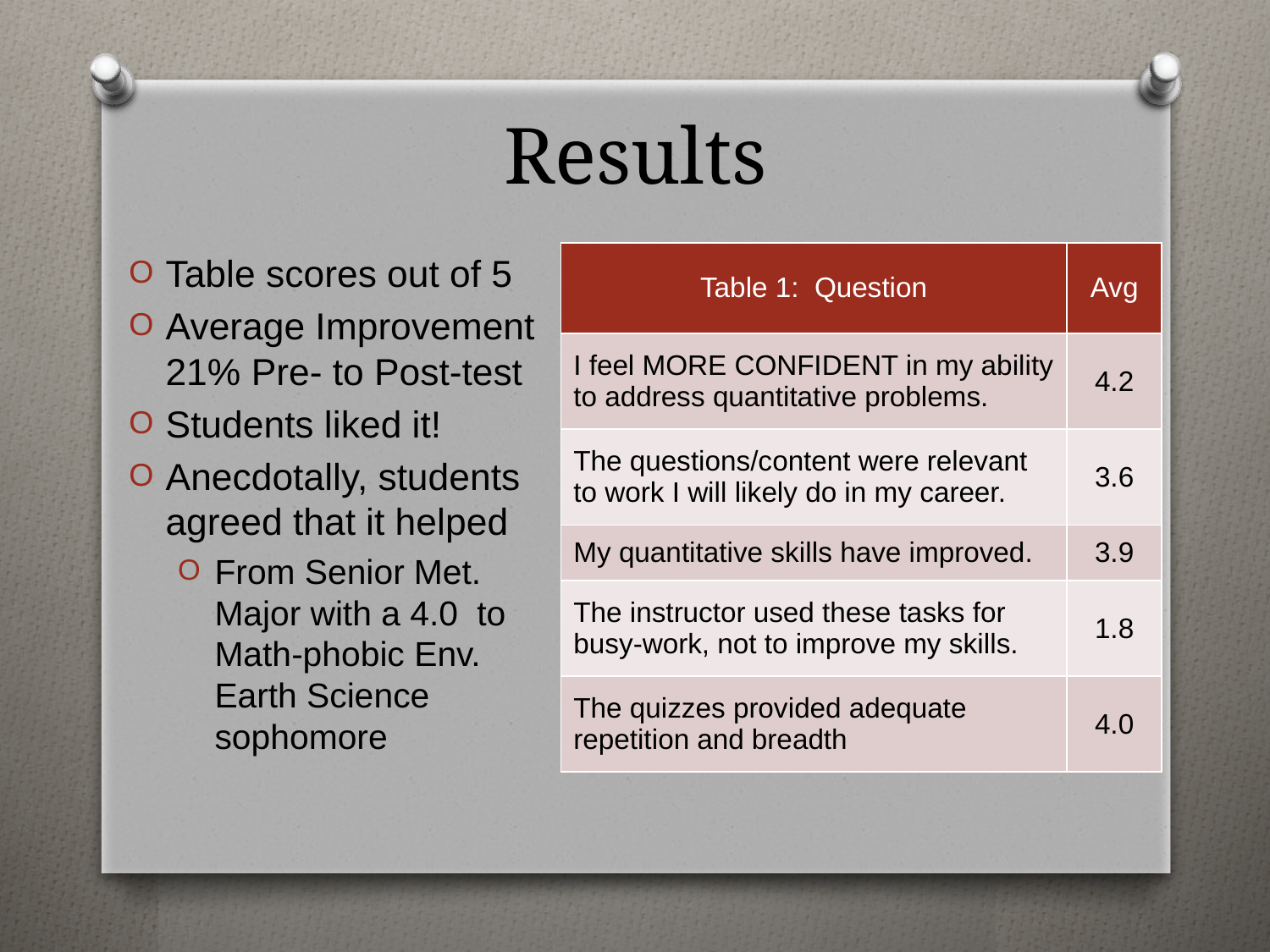

# Results
| Table 1: Question | Avg |
| --- | --- |
| I feel MORE CONFIDENT in my ability to address quantitative problems. | 4.2 |
| The questions/content were relevant to work I will likely do in my career. | 3.6 |
| My quantitative skills have improved. | 3.9 |
| The instructor used these tasks for busy-work, not to improve my skills. | 1.8 |
| The quizzes provided adequate repetition and breadth | 4.0 |
Table scores out of 5
Average Improvement 21% Pre- to Post-test
Students liked it!
Anecdotally, students agreed that it helped
From Senior Met. Major with a 4.0  to Math-phobic Env. Earth Science sophomore